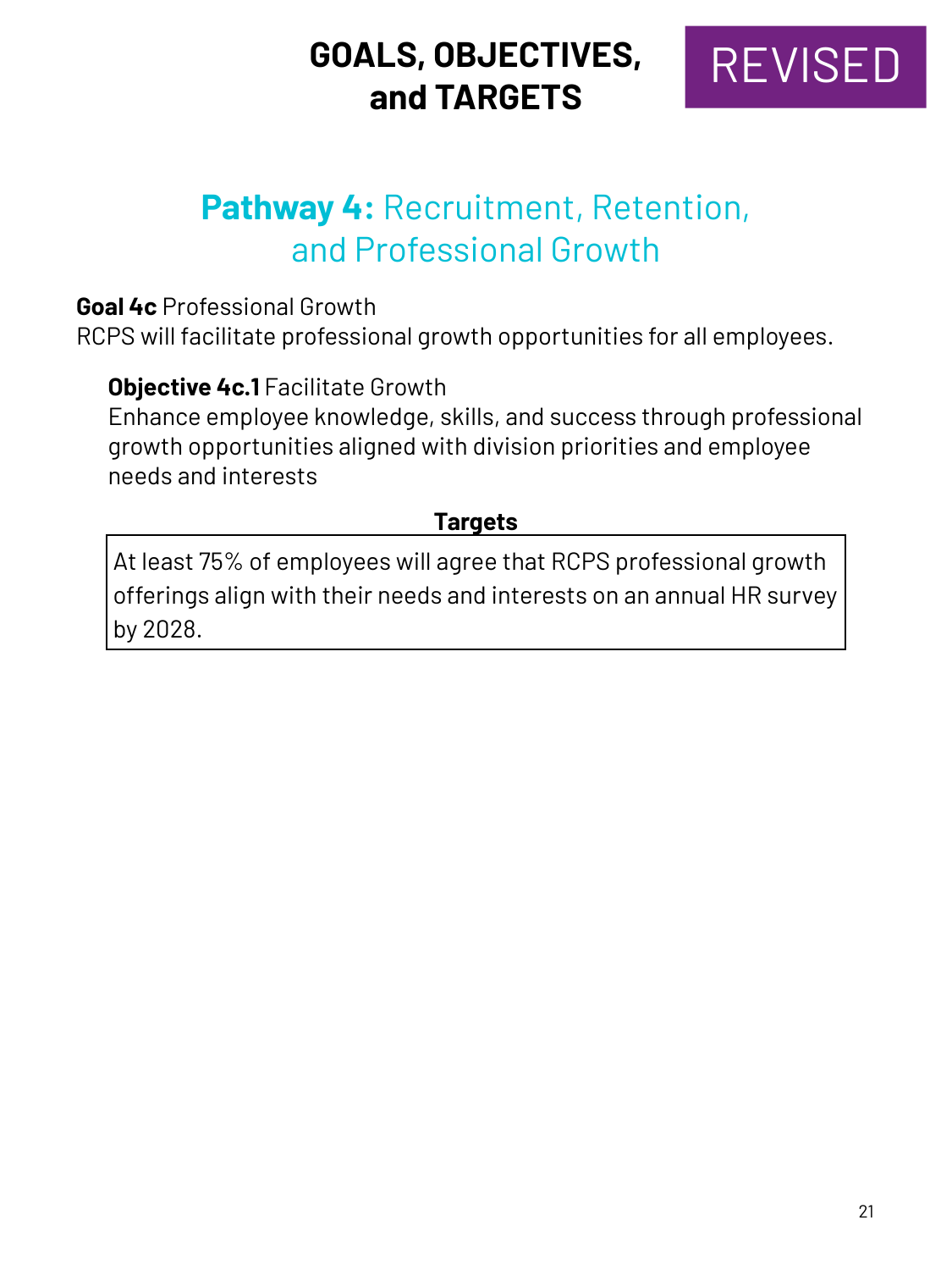

GOALS, OBJECTIVES, and TARGETS
REVISED
Pathway 4: Recruitment, Retention,
and Professional Growth
Goal 4c Professional Growth
RCPS will facilitate professional growth opportunities for all employees.
Objective 4c.1 Facilitate Growth
Enhance employee knowledge, skills, and success through professional growth opportunities aligned with division priorities and employee needs and interests

| Targets |
| --- |
| At least 75% of employees will agree that RCPS professional growth offerings align with their needs and interests on an annual HR survey by 2028. |
21